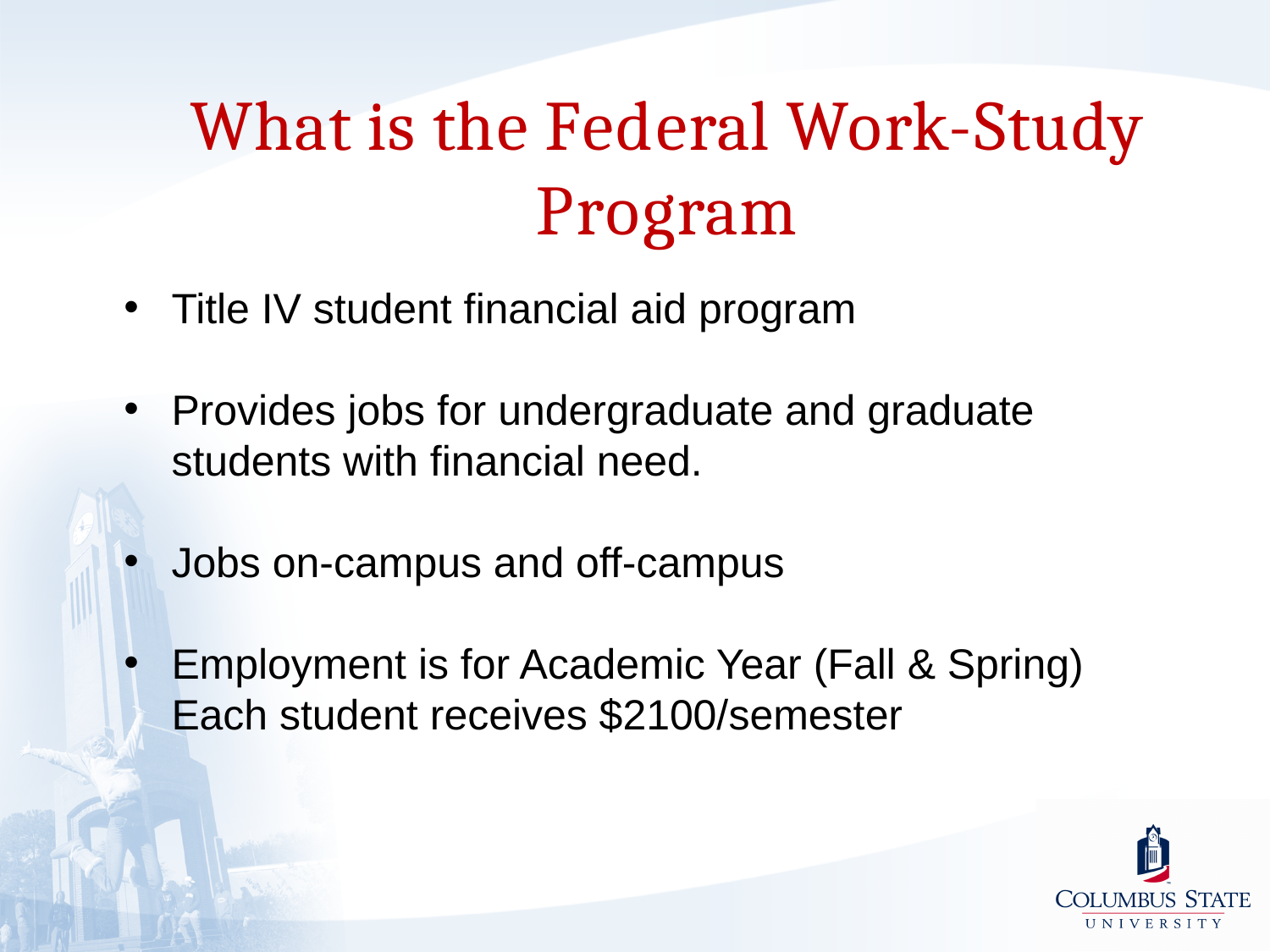

# What is the Federal Work-Study Program
Title IV student financial aid program
Provides jobs for undergraduate and graduate students with financial need.
Jobs on-campus and off-campus
Employment is for Academic Year (Fall & Spring)
Each student receives $2100/semester